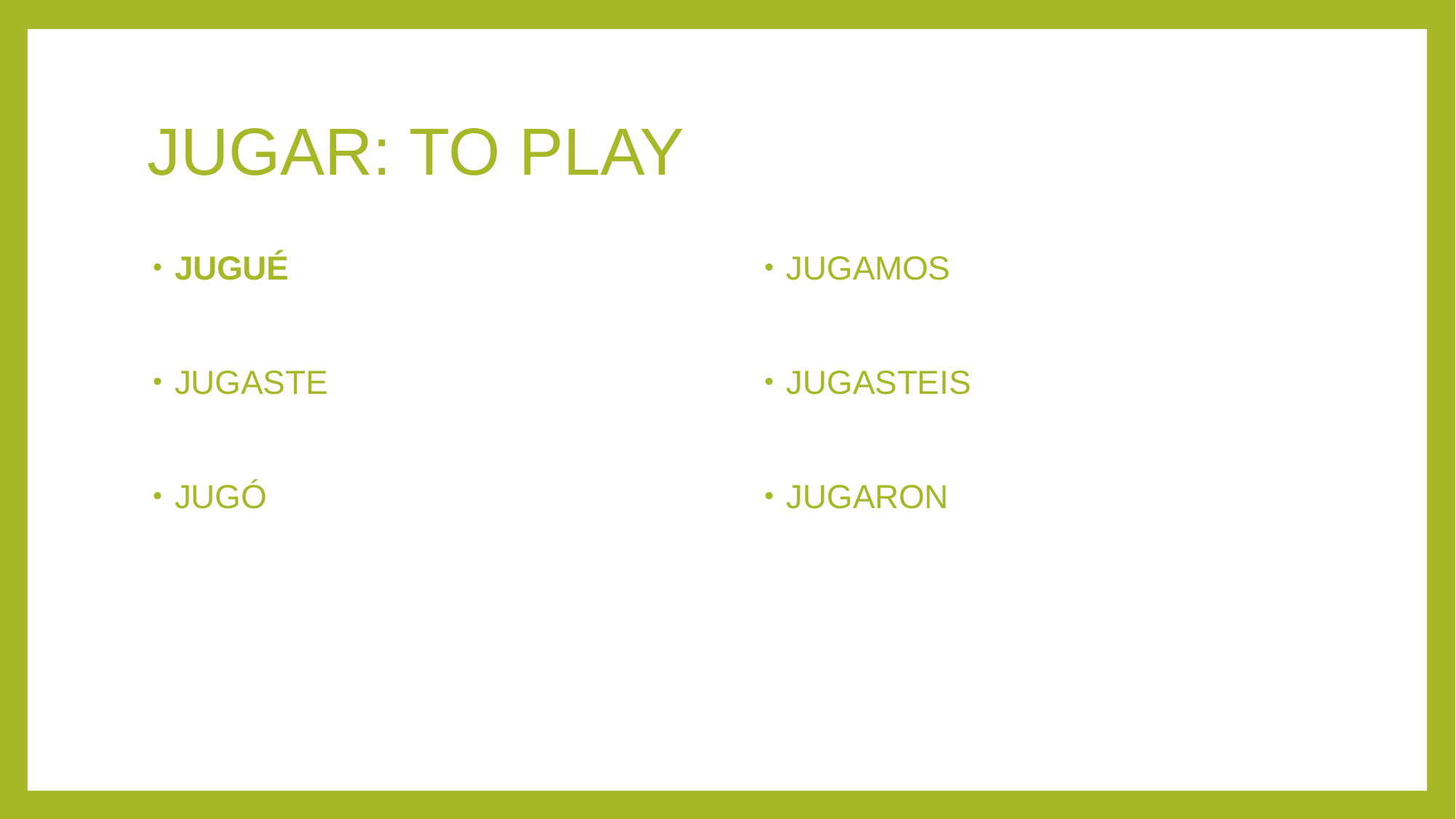

# JUGAR: TO PLAY
JUGUÉ

JUGASTE

JUGÓ
JUGAMOS

JUGASTEIS

JUGARON